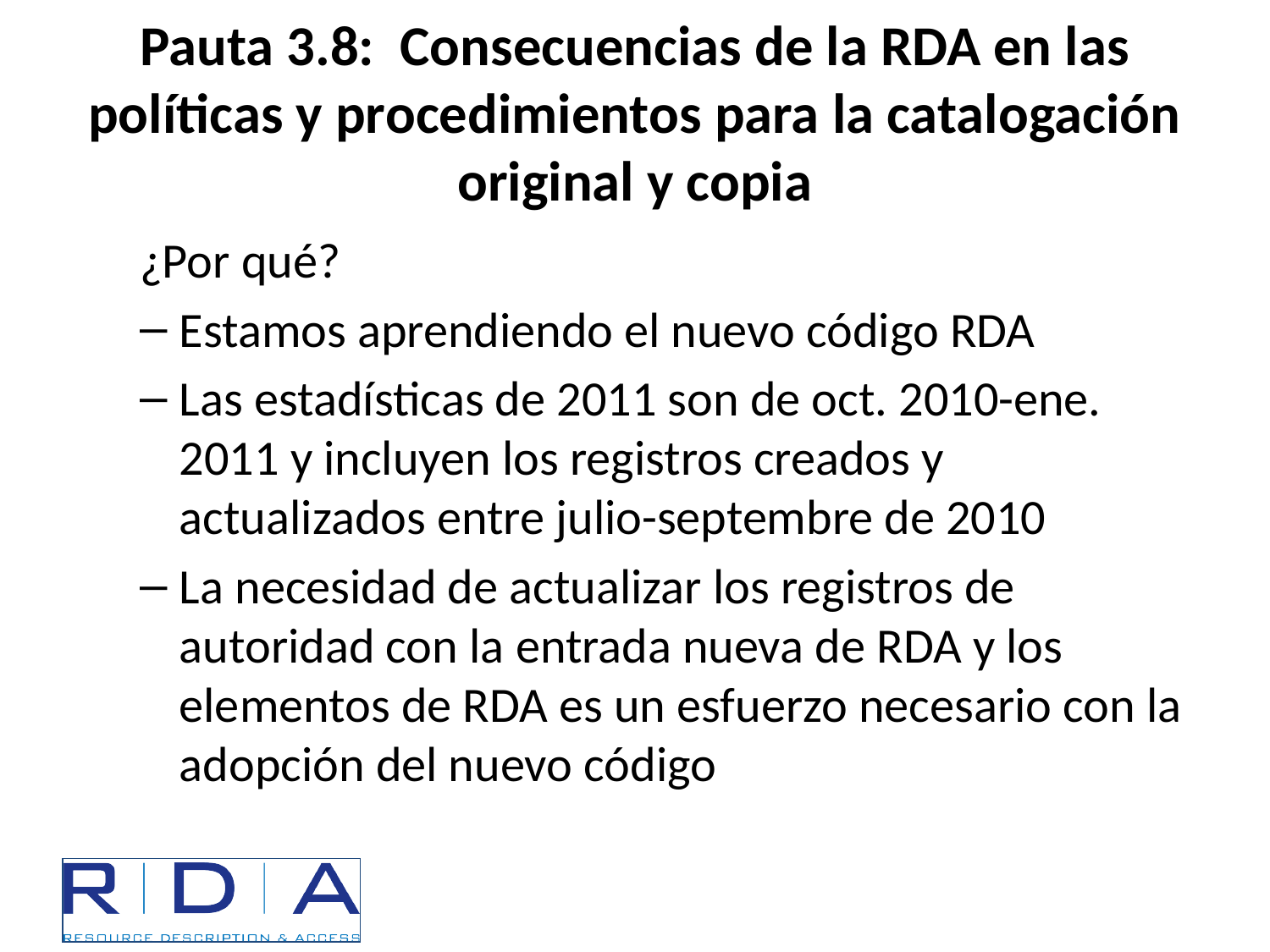

# Pauta 3.8:  Consecuencias de la RDA en las políticas y procedimientos para la catalogación original y copia
¿Por qué?
Estamos aprendiendo el nuevo código RDA
Las estadísticas de 2011 son de oct. 2010-ene. 2011 y incluyen los registros creados y actualizados entre julio-septembre de 2010
La necesidad de actualizar los registros de autoridad con la entrada nueva de RDA y los elementos de RDA es un esfuerzo necesario con la adopción del nuevo código